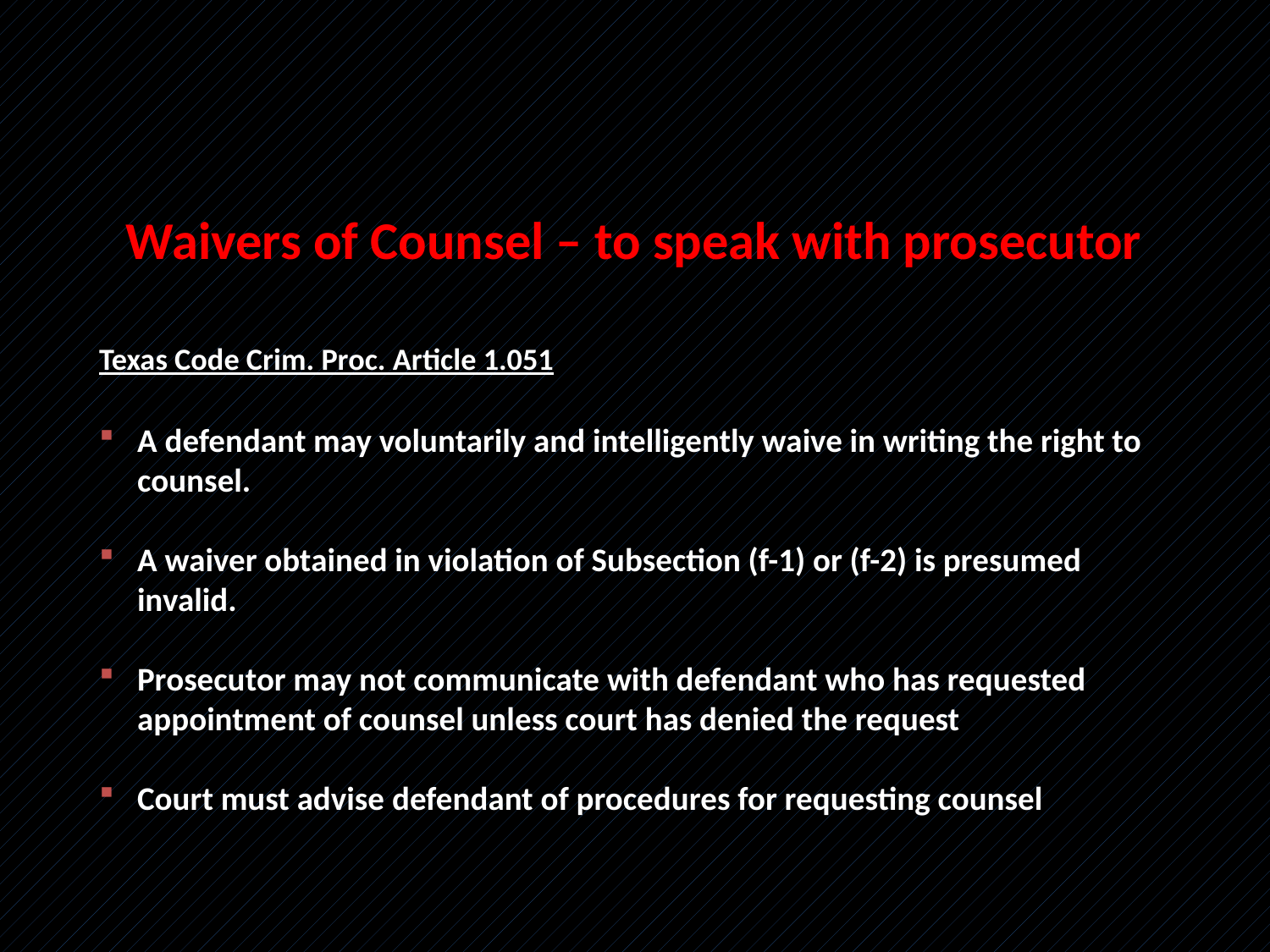

# Waivers of Counsel – to speak with prosecutor
Texas Code Crim. Proc. Article 1.051

A defendant may voluntarily and intelligently waive in writing the right to counsel.

A waiver obtained in violation of Subsection (f-1) or (f-2) is presumed invalid.

Prosecutor may not communicate with defendant who has requested appointment of counsel unless court has denied the request

Court must advise defendant of procedures for requesting counsel